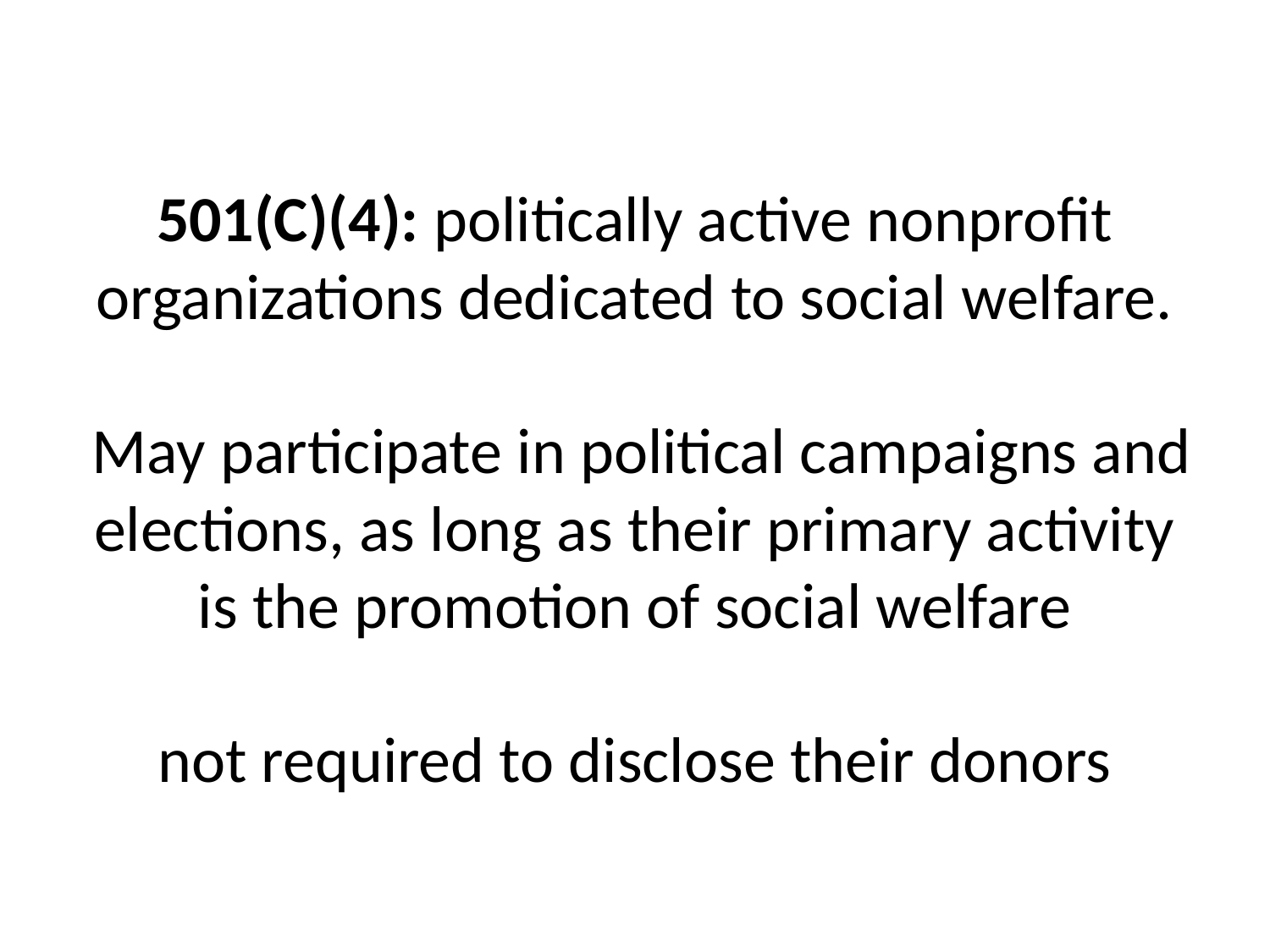

# 501(C)(4): politically active nonprofit organizations dedicated to social welfare.  May participate in political campaigns and elections, as long as their primary activity is the promotion of social welfare not required to disclose their donors